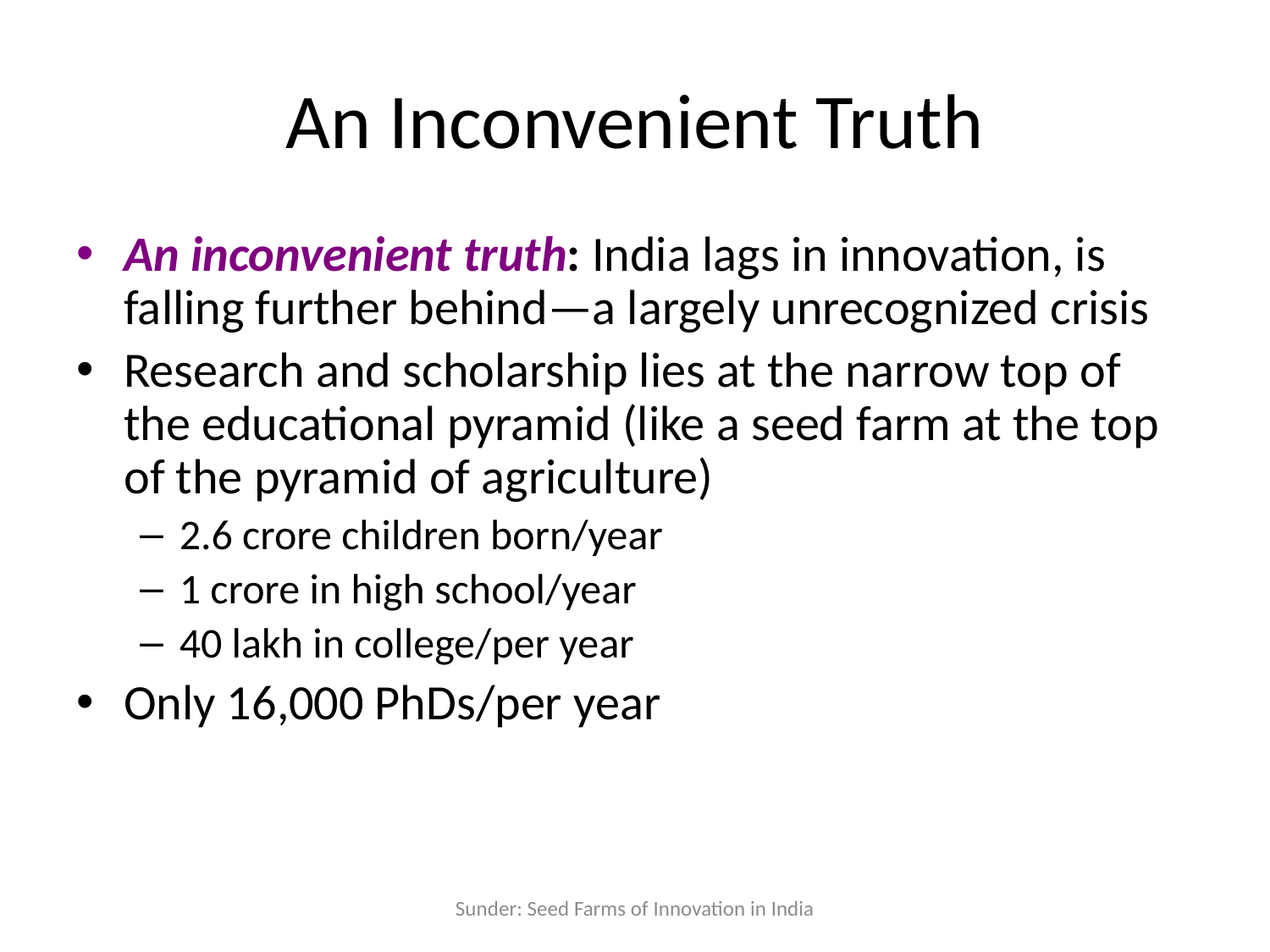

# An Inconvenient Truth
An inconvenient truth: India lags in innovation, is falling further behind—a largely unrecognized crisis
Research and scholarship lies at the narrow top of the educational pyramid (like a seed farm at the top of the pyramid of agriculture)
2.6 crore children born/year
1 crore in high school/year
40 lakh in college/per year
Only 16,000 PhDs/per year
Sunder: Seed Farms of Innovation in India